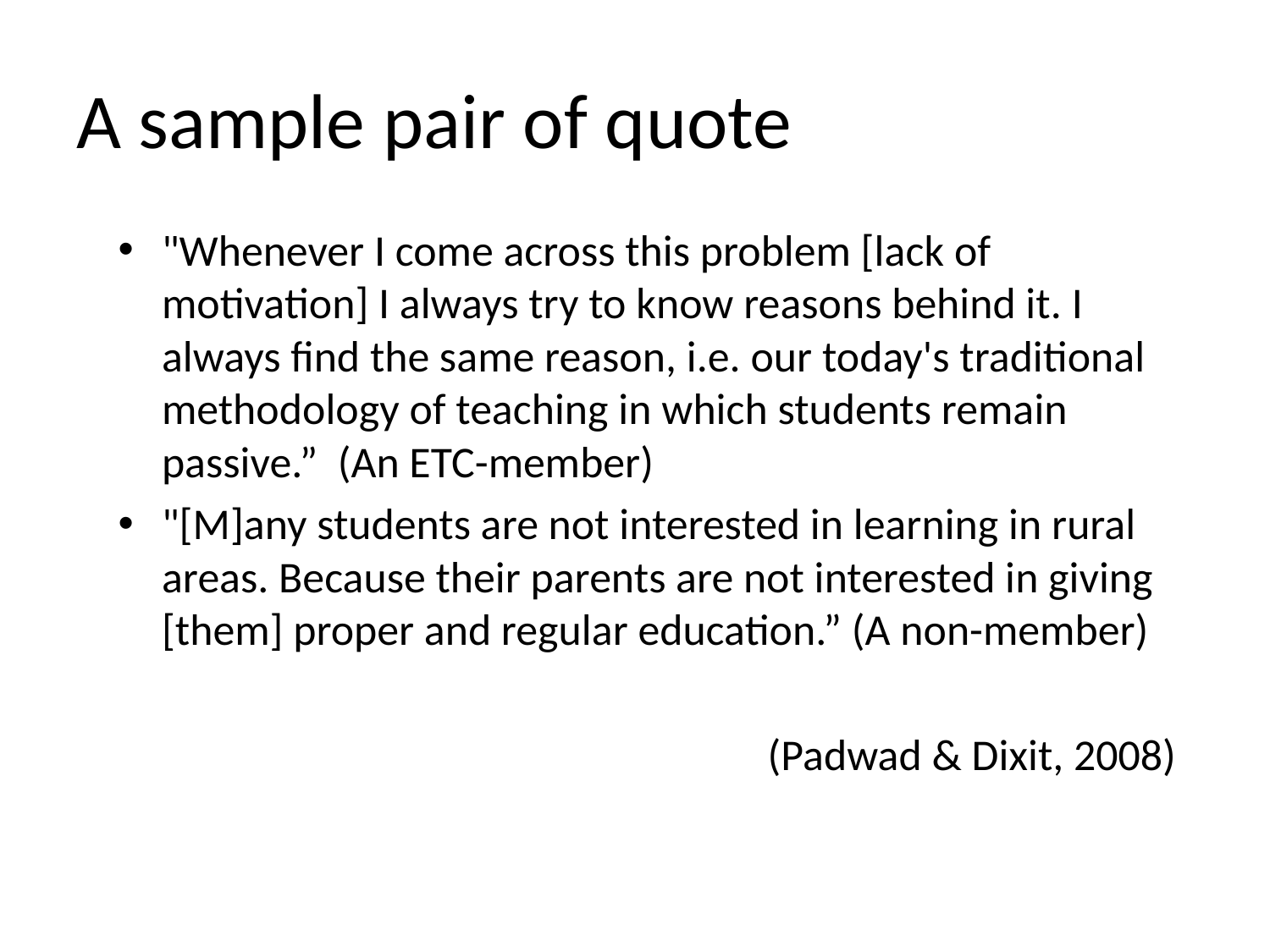

# A sample pair of quote
"Whenever I come across this problem [lack of motivation] I always try to know reasons behind it. I always find the same reason, i.e. our today's traditional methodology of teaching in which students remain passive.”  (An ETC-member)
"[M]any students are not interested in learning in rural areas. Because their parents are not interested in giving [them] proper and regular education.” (A non-member)

(Padwad & Dixit, 2008)